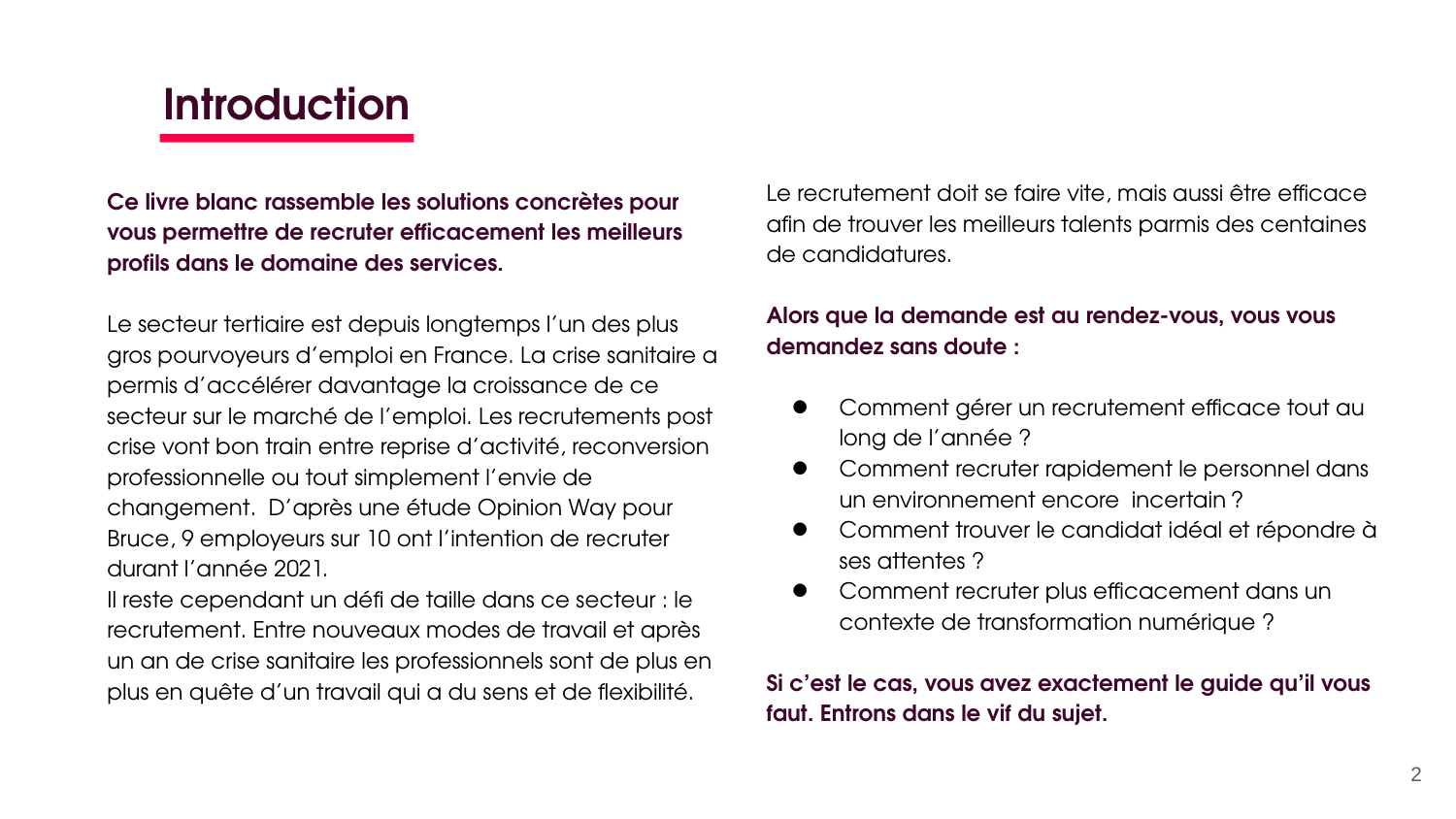

Introduction

Le recrutement doit se faire vite, mais aussi être efficace afin de trouver les meilleurs talents parmis des centaines de candidatures.

Alors que la demande est au rendez-vous, vous vous demandez sans doute :

Comment gérer un recrutement efficace tout au long de l’année ?
Comment recruter rapidement le personnel dans un environnement encore  incertain ?
Comment trouver le candidat idéal et répondre à ses attentes ?
Comment recruter plus efficacement dans un contexte de transformation numérique ?

Si c’est le cas, vous avez exactement le guide qu’il vous faut. Entrons dans le vif du sujet.

Ce livre blanc rassemble les solutions concrètes pour vous permettre de recruter efficacement les meilleurs profils dans le domaine des services.

Le secteur tertiaire est depuis longtemps l’un des plus gros pourvoyeurs d’emploi en France. La crise sanitaire a permis d’accélérer davantage la croissance de ce secteur sur le marché de l’emploi. Les recrutements post crise vont bon train entre reprise d’activité, reconversion professionnelle ou tout simplement l’envie de changement.  D’après une étude Opinion Way pour Bruce, 9 employeurs sur 10 ont l’intention de recruter durant l’année 2021.
Il reste cependant un défi de taille dans ce secteur : le recrutement. Entre nouveaux modes de travail et après un an de crise sanitaire les professionnels sont de plus en plus en quête d’un travail qui a du sens et de flexibilité.

2